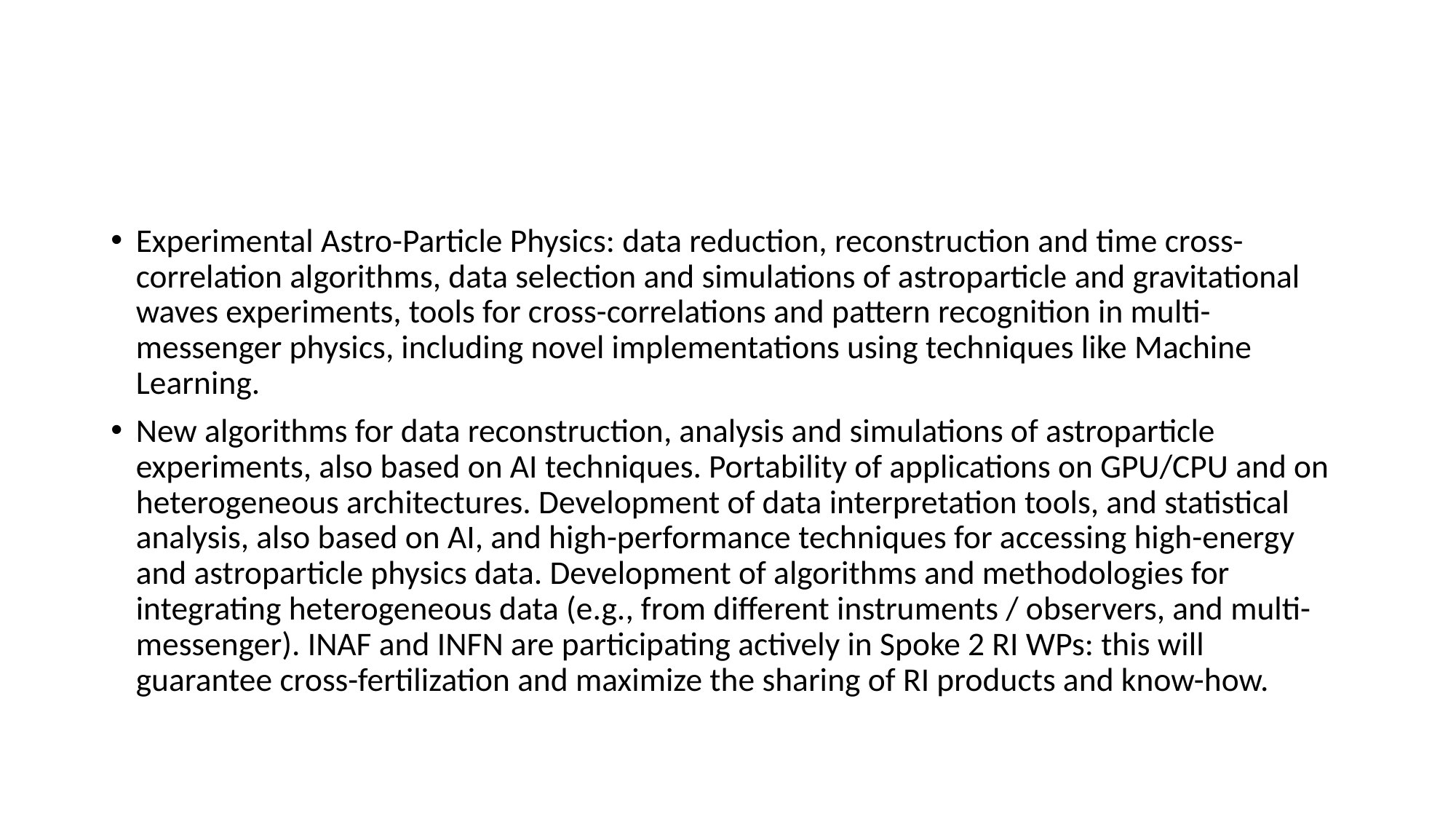

#
Experimental Astro-Particle Physics: data reduction, reconstruction and time cross-correlation algorithms, data selection and simulations of astroparticle and gravitational waves experiments, tools for cross-correlations and pattern recognition in multi-messenger physics, including novel implementations using techniques like Machine Learning.
New algorithms for data reconstruction, analysis and simulations of astroparticle experiments, also based on AI techniques. Portability of applications on GPU/CPU and on heterogeneous architectures. Development of data interpretation tools, and statistical analysis, also based on AI, and high-performance techniques for accessing high-energy and astroparticle physics data. Development of algorithms and methodologies for integrating heterogeneous data (e.g., from different instruments / observers, and multi-messenger). INAF and INFN are participating actively in Spoke 2 RI WPs: this will guarantee cross-fertilization and maximize the sharing of RI products and know-how.